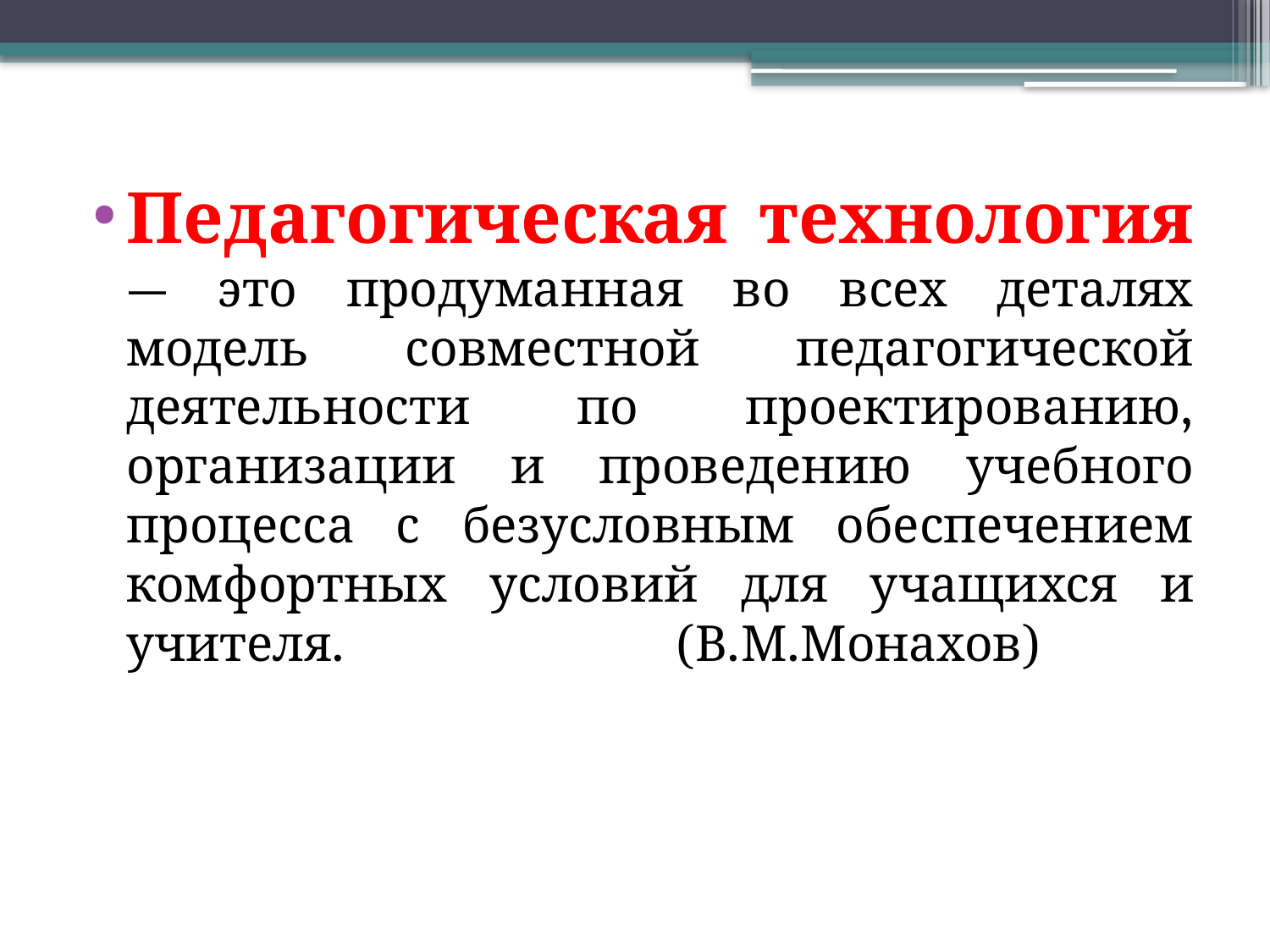

Педагогическая технология — это продуманная во всех деталях модель совместной педагогической деятельности по проектированию, организации и проведению учебного процесса с безусловным обеспечением комфортных условий для учащихся и учителя.                            (В.М.Монахов)